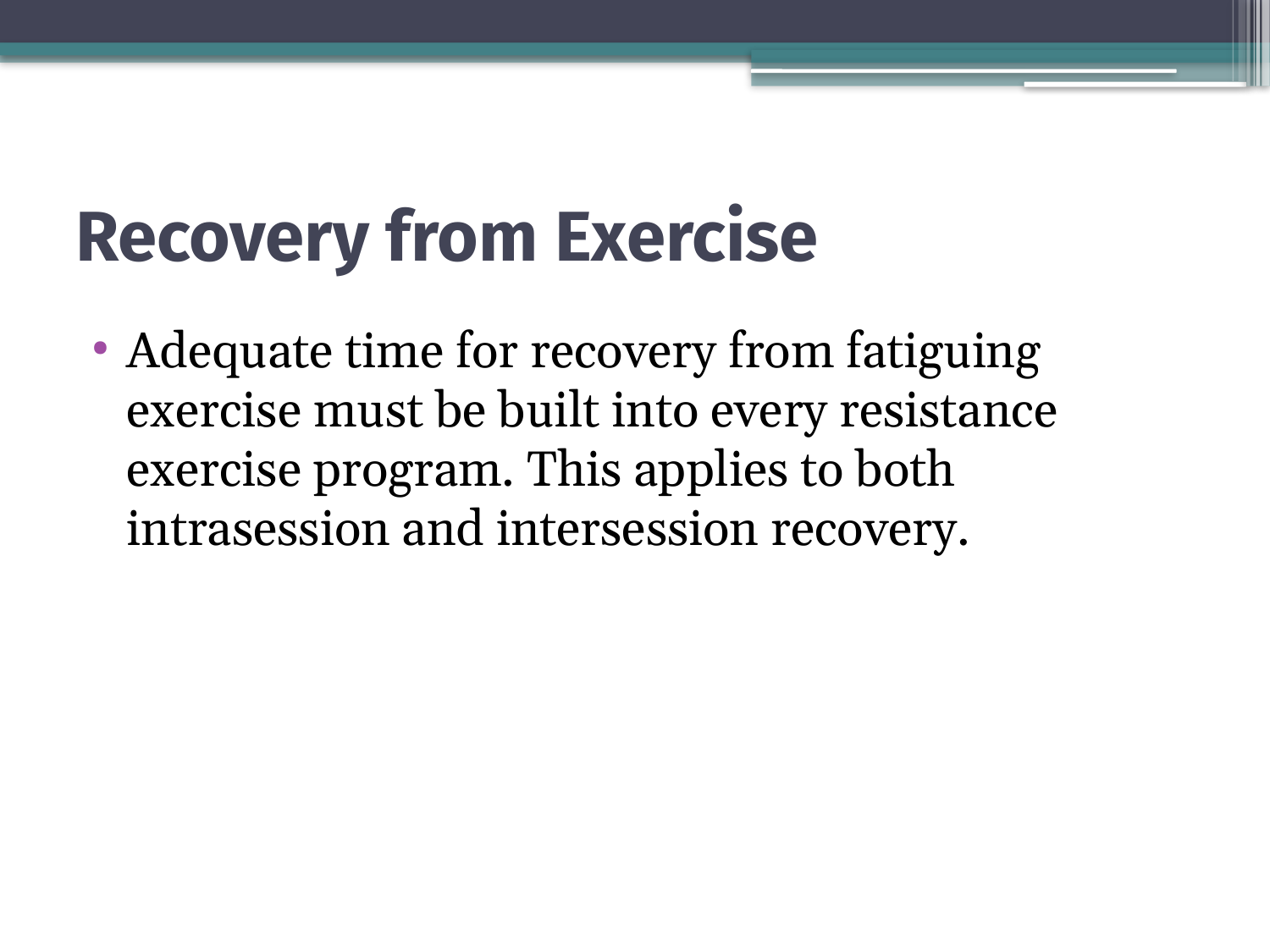

# Recovery from Exercise
Adequate time for recovery from fatiguing exercise must be built into every resistance exercise program. This applies to both intrasession and intersession recovery.